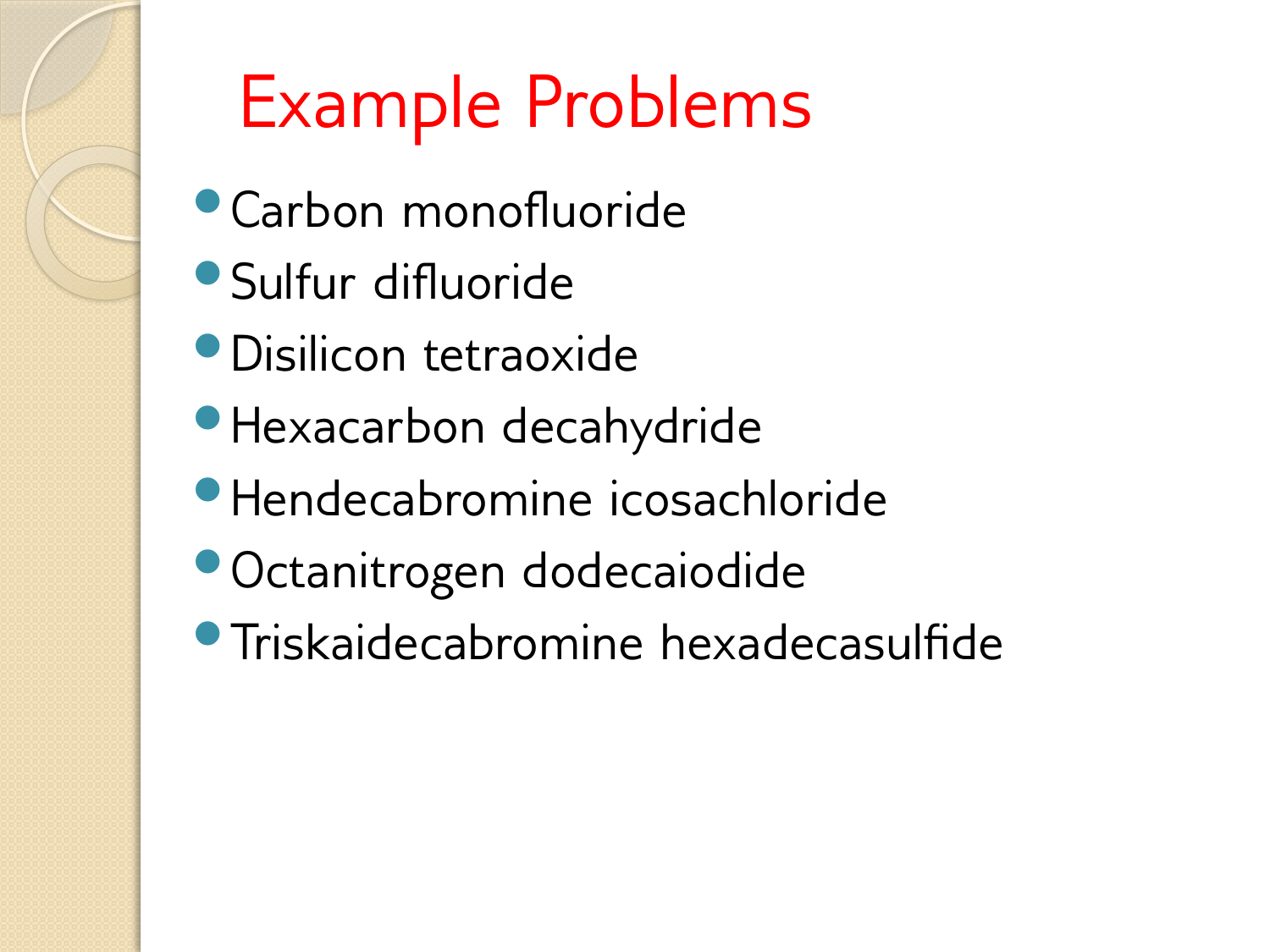

# Example Problems
Carbon monofluoride
Sulfur difluoride
Disilicon tetraoxide
Hexacarbon decahydride
Hendecabromine icosachloride
Octanitrogen dodecaiodide
Triskaidecabromine hexadecasulfide